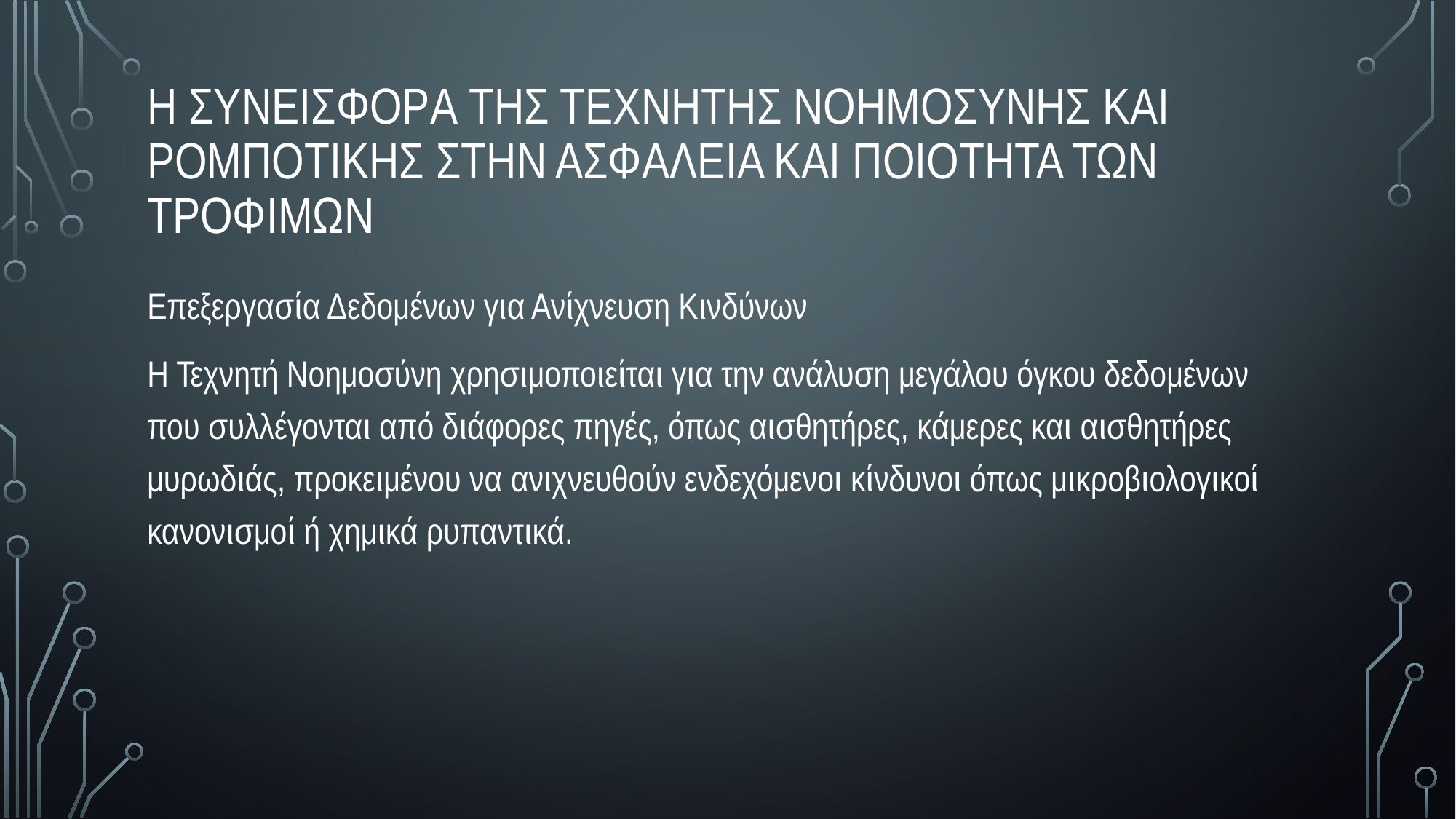

# Η Συνεισφορα της Τεχνητης Νοημοσυνης και Ρομποτικης στην Ασφαλεια και Ποιοτητα των Τροφιμων
Επεξεργασία Δεδομένων για Ανίχνευση Κινδύνων
Η Τεχνητή Νοημοσύνη χρησιμοποιείται για την ανάλυση μεγάλου όγκου δεδομένων που συλλέγονται από διάφορες πηγές, όπως αισθητήρες, κάμερες και αισθητήρες μυρωδιάς, προκειμένου να ανιχνευθούν ενδεχόμενοι κίνδυνοι όπως μικροβιολογικοί κανονισμοί ή χημικά ρυπαντικά.